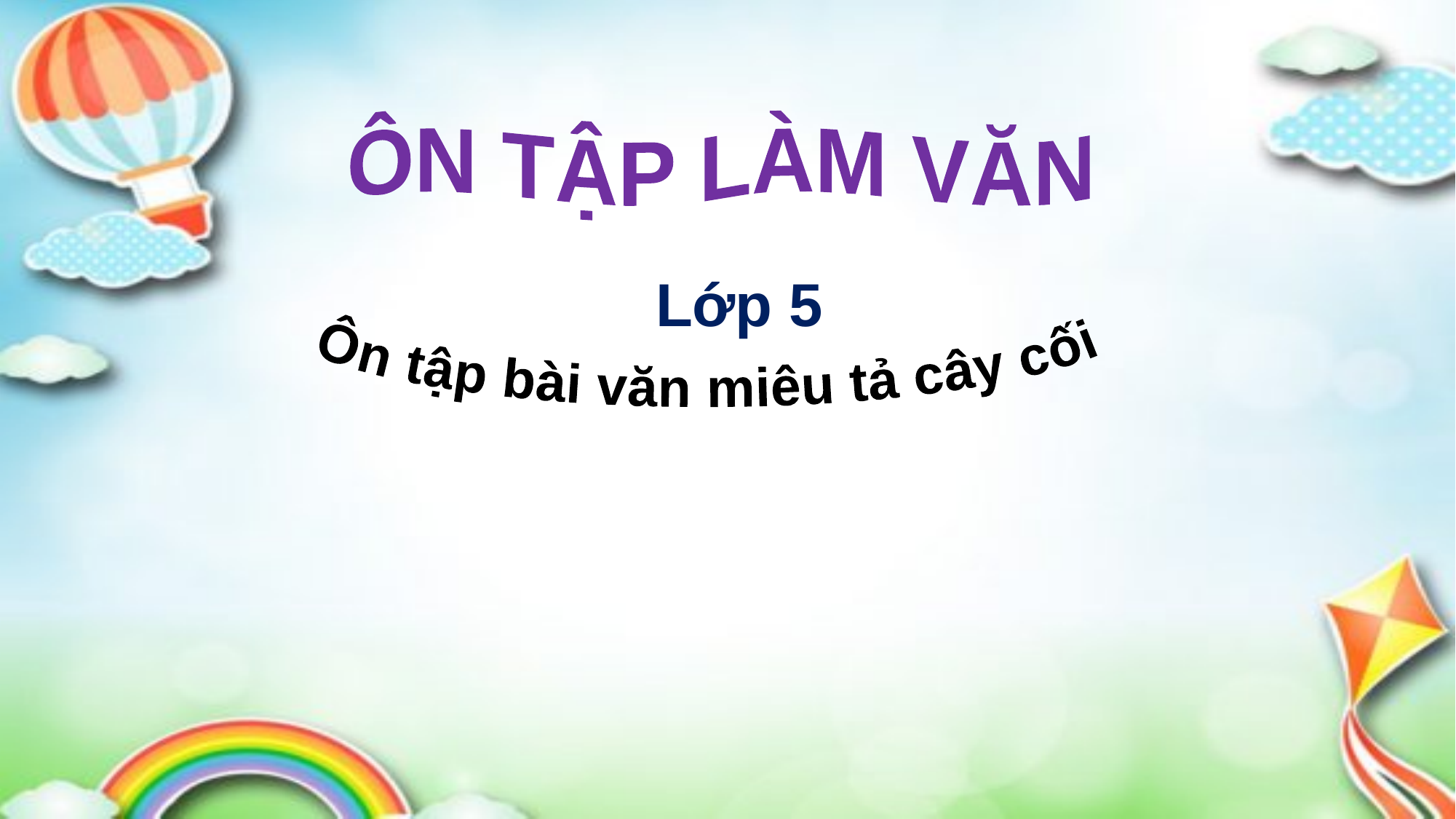

ÔN TẬP LÀM VĂN
Ôn tập bài văn miêu tả cây cối
Lớp 5